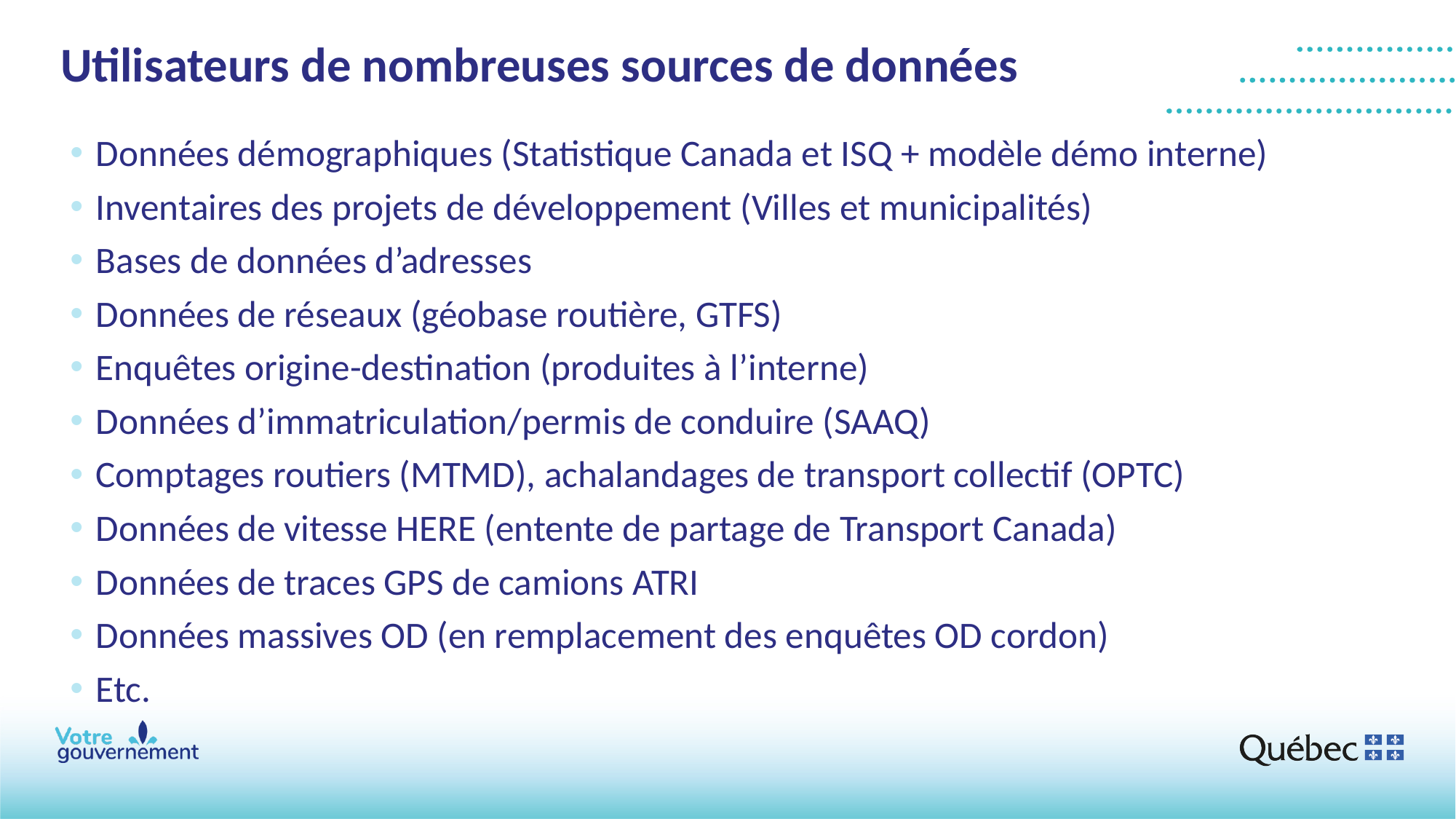

# Utilisateurs de nombreuses sources de données
Données démographiques (Statistique Canada et ISQ + modèle démo interne)
Inventaires des projets de développement (Villes et municipalités)
Bases de données d’adresses
Données de réseaux (géobase routière, GTFS)
Enquêtes origine-destination (produites à l’interne)
Données d’immatriculation/permis de conduire (SAAQ)
Comptages routiers (MTMD), achalandages de transport collectif (OPTC)
Données de vitesse HERE (entente de partage de Transport Canada)
Données de traces GPS de camions ATRI
Données massives OD (en remplacement des enquêtes OD cordon)
Etc.